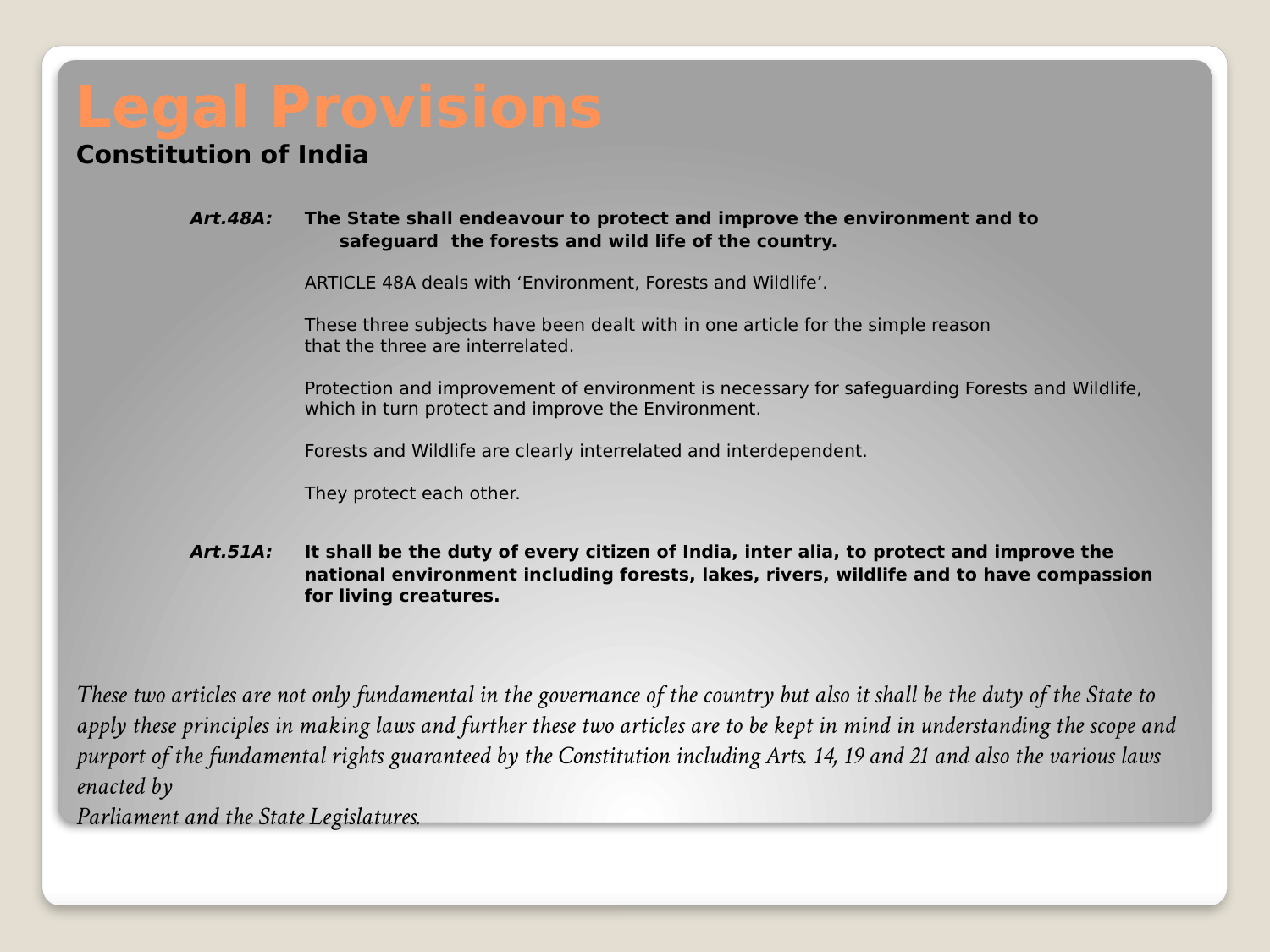

# Legal Provisions Constitution of India Art.48A:	The State shall endeavour to protect and improve the environment and to safeguard  the forests and wild life of the country. ARTICLE 48A deals with ‘Environment, Forests and Wildlife’. These three subjects have been dealt with in one article for the simple reason that the three are interrelated. Protection and improvement of environment is necessary for safeguarding Forests and Wildlife, which in turn protect and improve the Environment. Forests and Wildlife are clearly interrelated and interdependent. They protect each other. Art.51A:	It shall be the duty of every citizen of India, inter alia, to protect and improve the 		national environment including forests, lakes, rivers, wildlife and to have compassion 		for living creatures. These two articles are not only fundamental in the governance of the country but also it shall be the duty of the State to apply these principles in making laws and further these two articles are to be kept in mind in understanding the scope and purport of the fundamental rights guaranteed by the Constitution including Arts. 14, 19 and 21 and also the various laws enacted by Parliament and the State Legislatures.